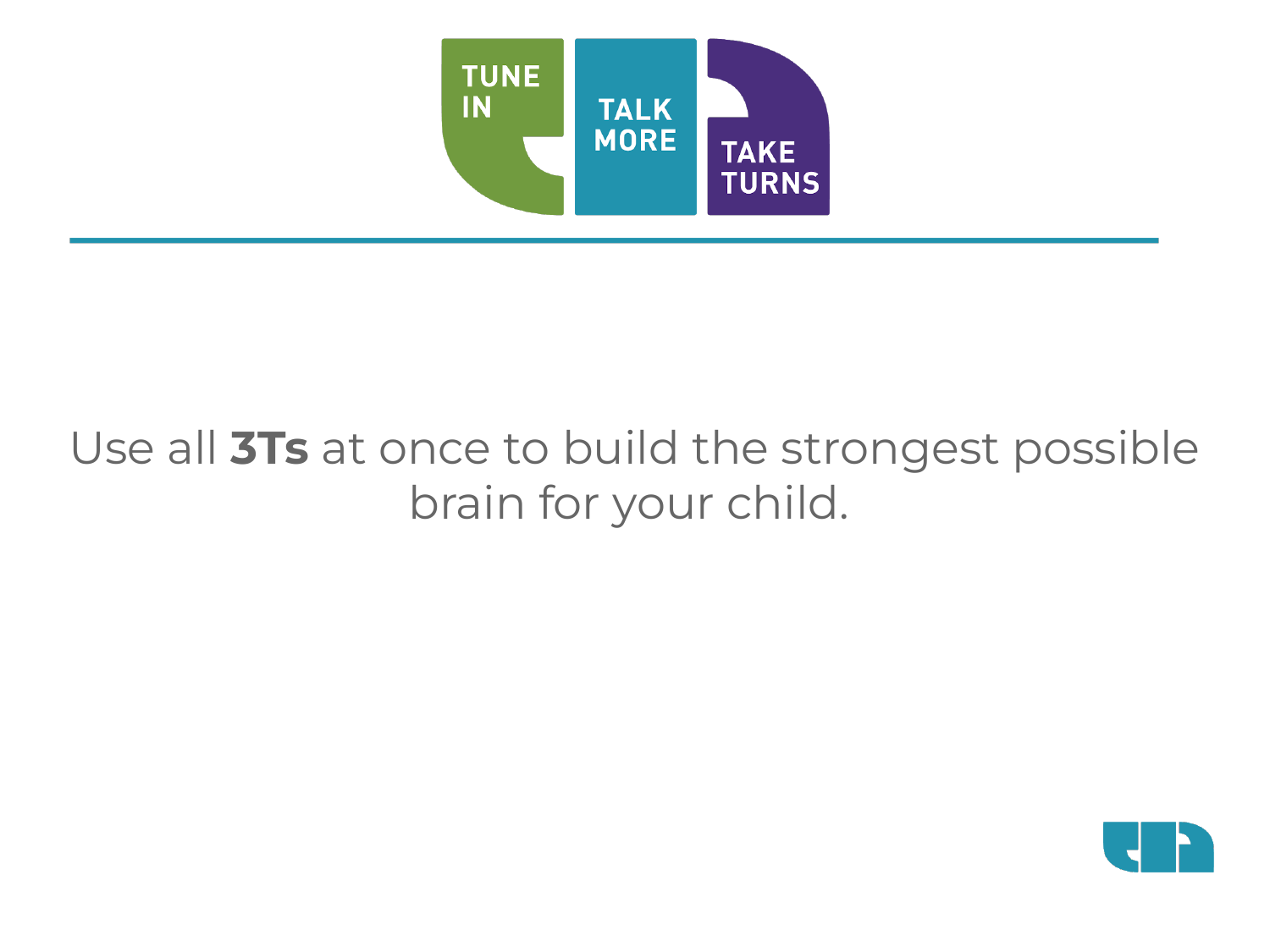

Use all 3Ts at once to build the strongest possible brain for your child.